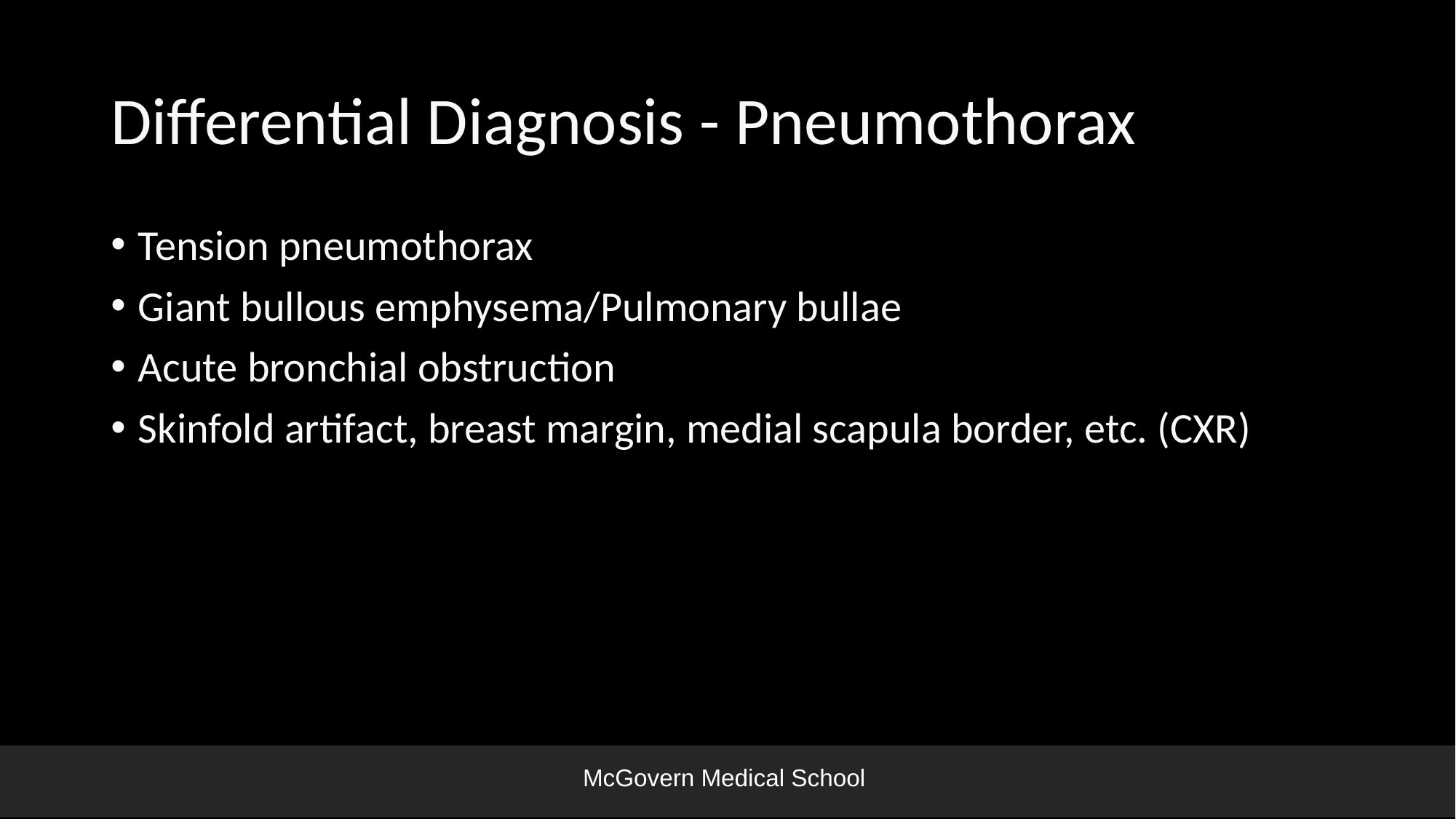

# Differential Diagnosis - Pneumothorax
Tension pneumothorax
Giant bullous emphysema/Pulmonary bullae
Acute bronchial obstruction
Skinfold artifact, breast margin, medial scapula border, etc. (CXR)